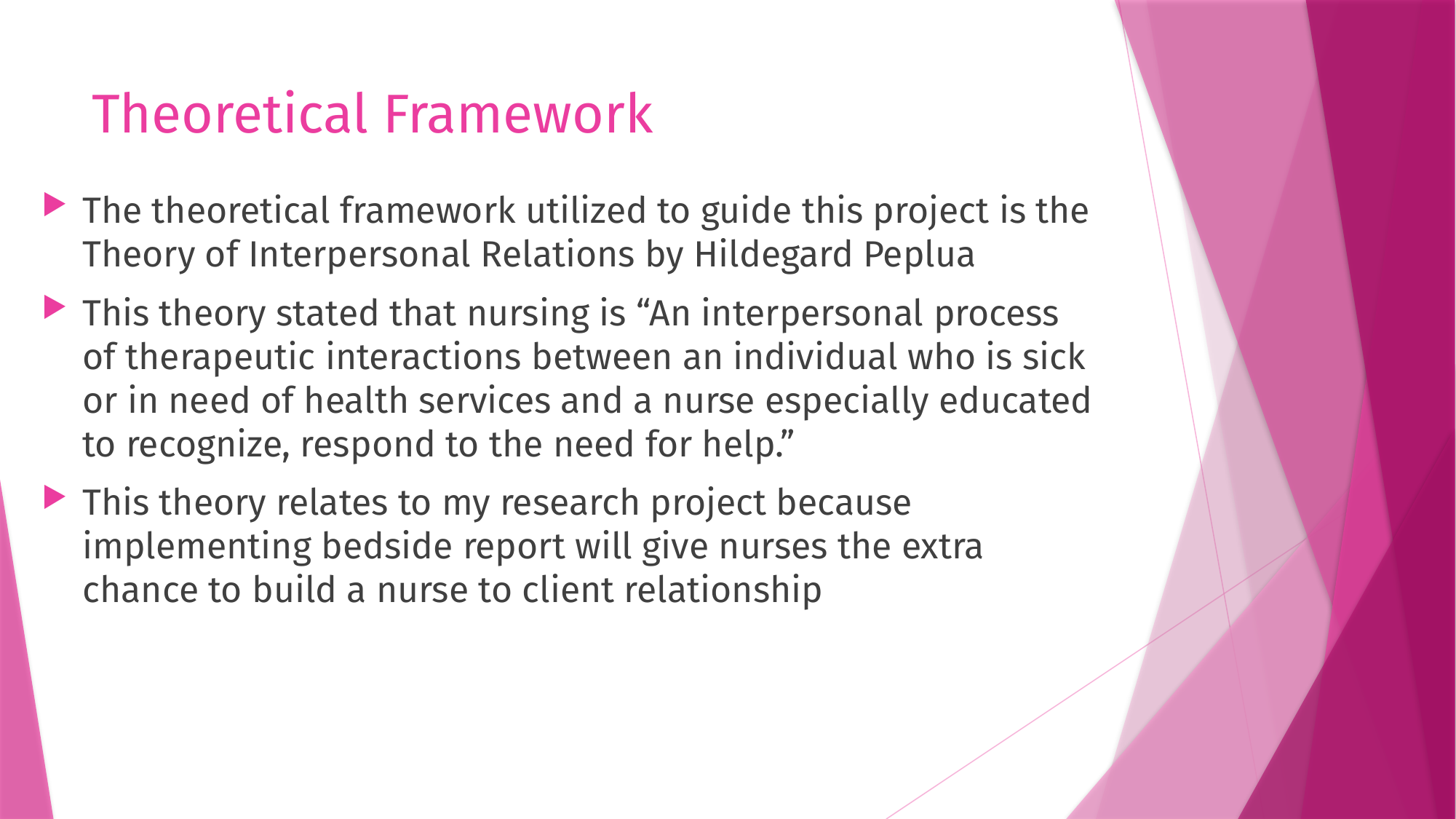

# Theoretical Framework
The theoretical framework utilized to guide this project is the Theory of Interpersonal Relations by Hildegard Peplua
This theory stated that nursing is “An interpersonal process of therapeutic interactions between an individual who is sick or in need of health services and a nurse especially educated to recognize, respond to the need for help.”
This theory relates to my research project because implementing bedside report will give nurses the extra chance to build a nurse to client relationship